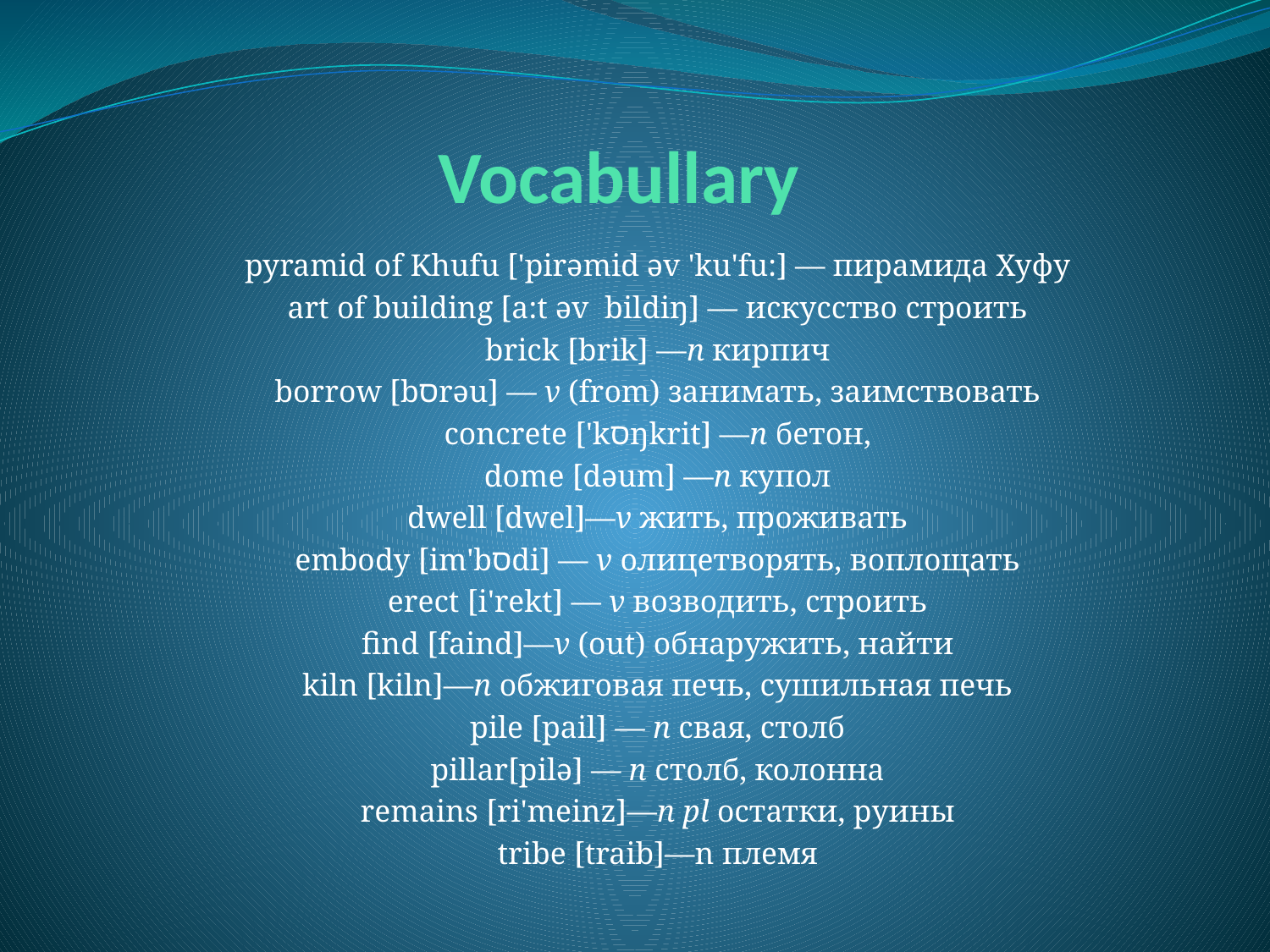

# Vocabullary

pyramid of Khufu ['pirәmid əv 'ku'fu:] — пирамида Хуфу
art of building [а:t əv  bildiŋ] — искусство строить
brick [brik] —n кирпич
borrow [bסrəu] — v (from) занимать, заимствовать
concrete ['kסŋkrit] —n бетон,
dome [dəum] —n купол
dwell [dwel]—v жить, проживать
embody [im'bסdi] — v олицетворять, воплощать
erect [i'rekt] — v возводить, строить
find [faind]—v (out) обнаружить, найти
kiln [kiln]—n обжиговая печь, сушильная печь
pile [pail] — n свая, столб
pillar[рilә] — n столб, колонна
remains [ri'meinz]—n pl остатки, руины
tribe [traib]—n племя